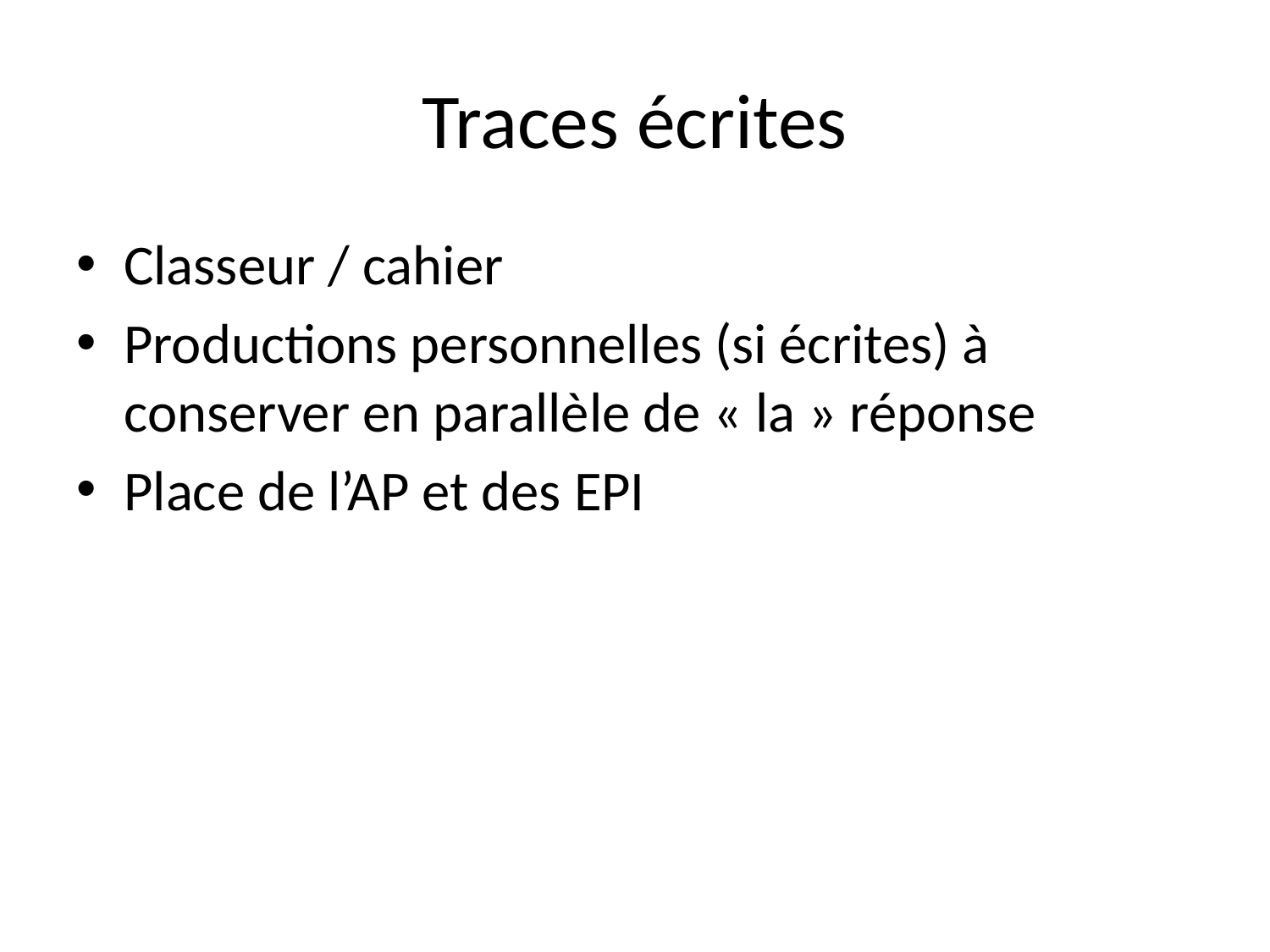

# Traces écrites
Classeur / cahier
Productions personnelles (si écrites) à conserver en parallèle de « la » réponse
Place de l’AP et des EPI